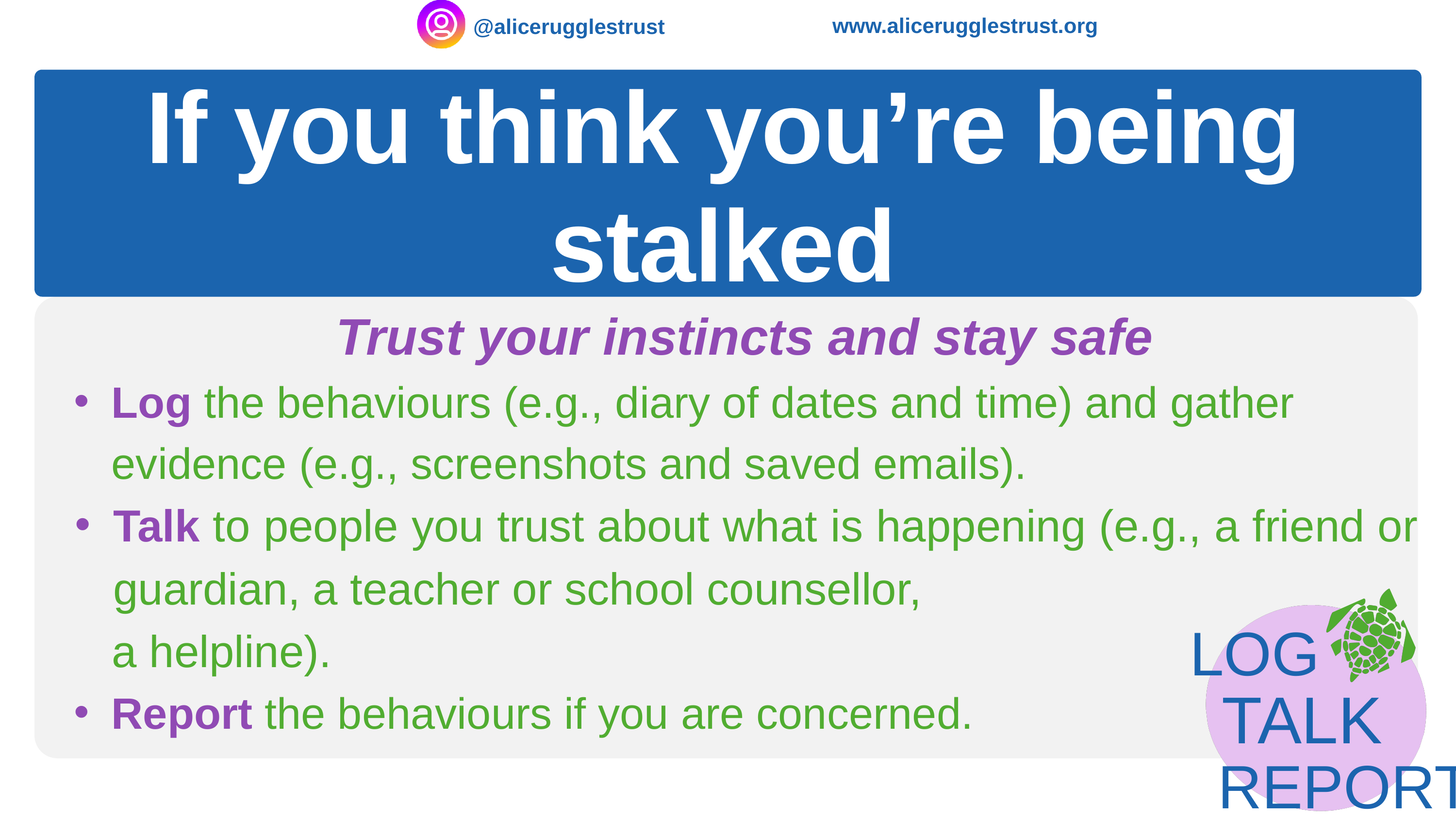

www.alicerugglestrust.org
@alicerugglestrust
If you think you’re being stalked

Trust your instincts and stay safe

Log the behaviours (e.g., diary of dates and time) and gather evidence (e.g., screenshots and saved emails). ​
Talk to people you trust about what is happening (e.g., a friend or guardian, a teacher or school counsellor,
      a helpline). ​
Report the behaviours if you are concerned.

LOG
TALK
REPORT